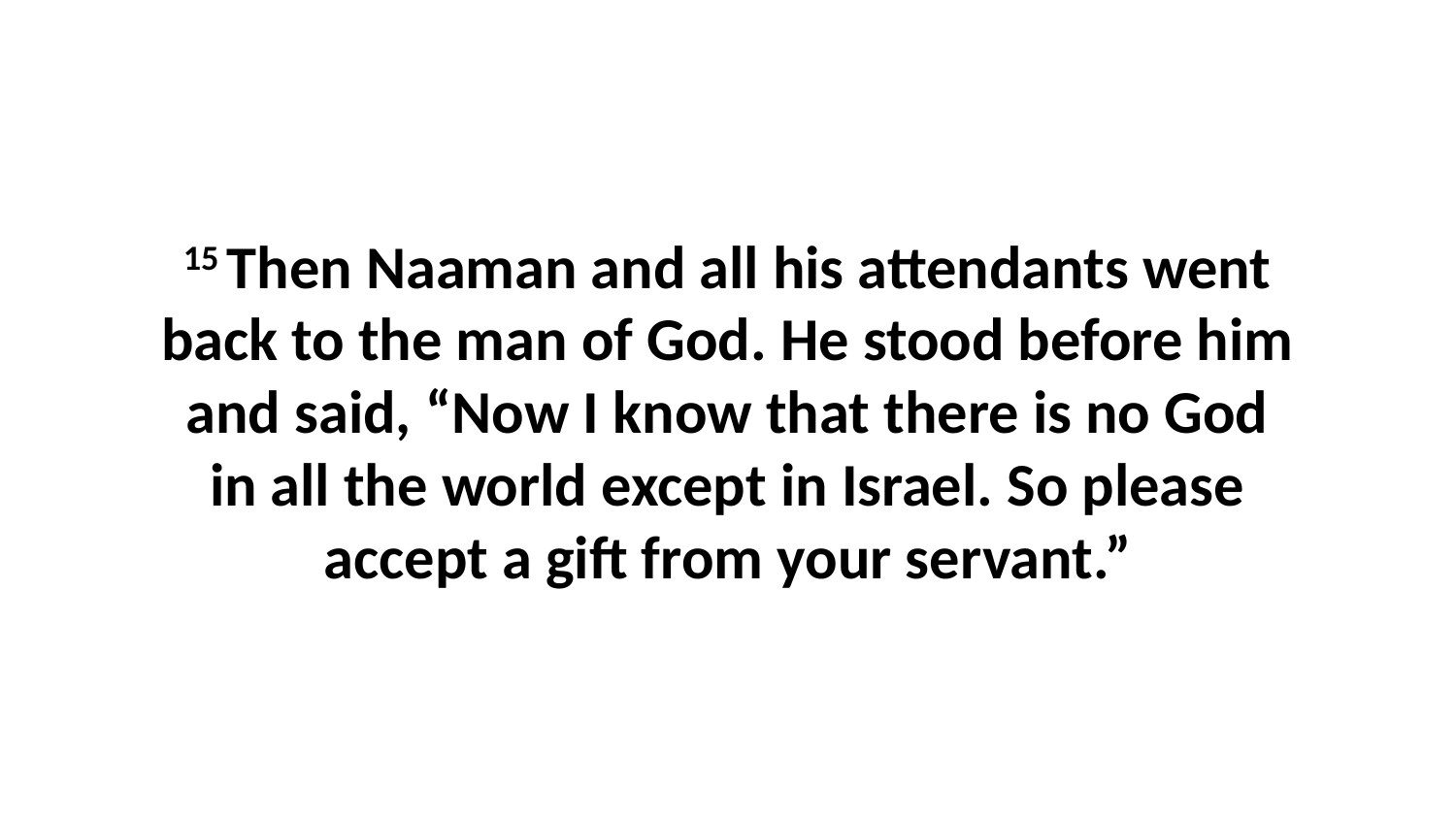

15 Then Naaman and all his attendants went back to the man of God. He stood before him and said, “Now I know that there is no God in all the world except in Israel. So please accept a gift from your servant.”